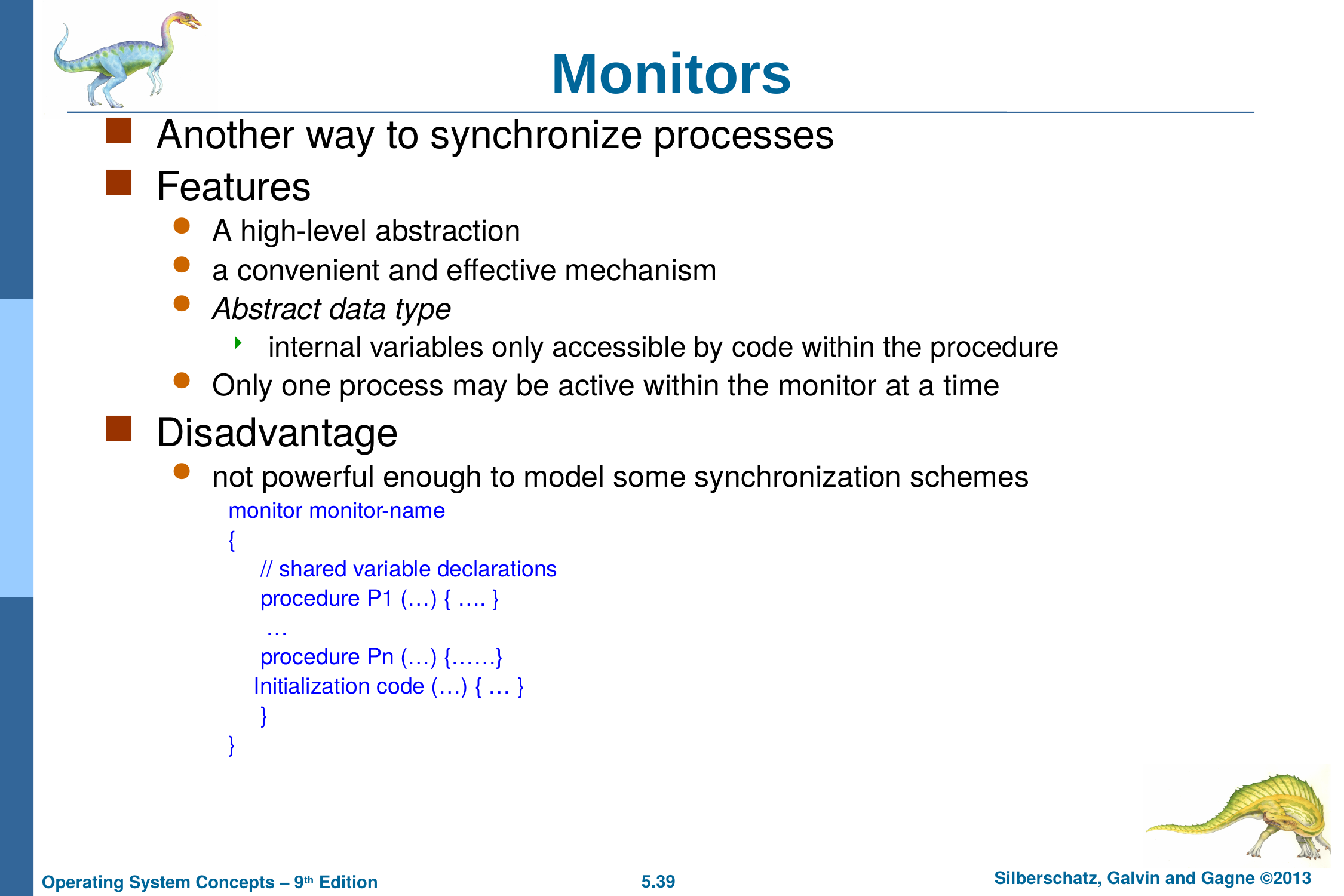

# Monitors
Another way to synchronize processes
Features
A high-level abstraction
a convenient and effective mechanism
Abstract data type
 internal variables only accessible by code within the procedure
Only one process may be active within the monitor at a time
Disadvantage
not powerful enough to model some synchronization schemes
monitor monitor-name
{
	// shared variable declarations
	procedure P1 (…) { …. }
      …
	procedure Pn (…) {……}
    Initialization code (…) { … }
	}
}